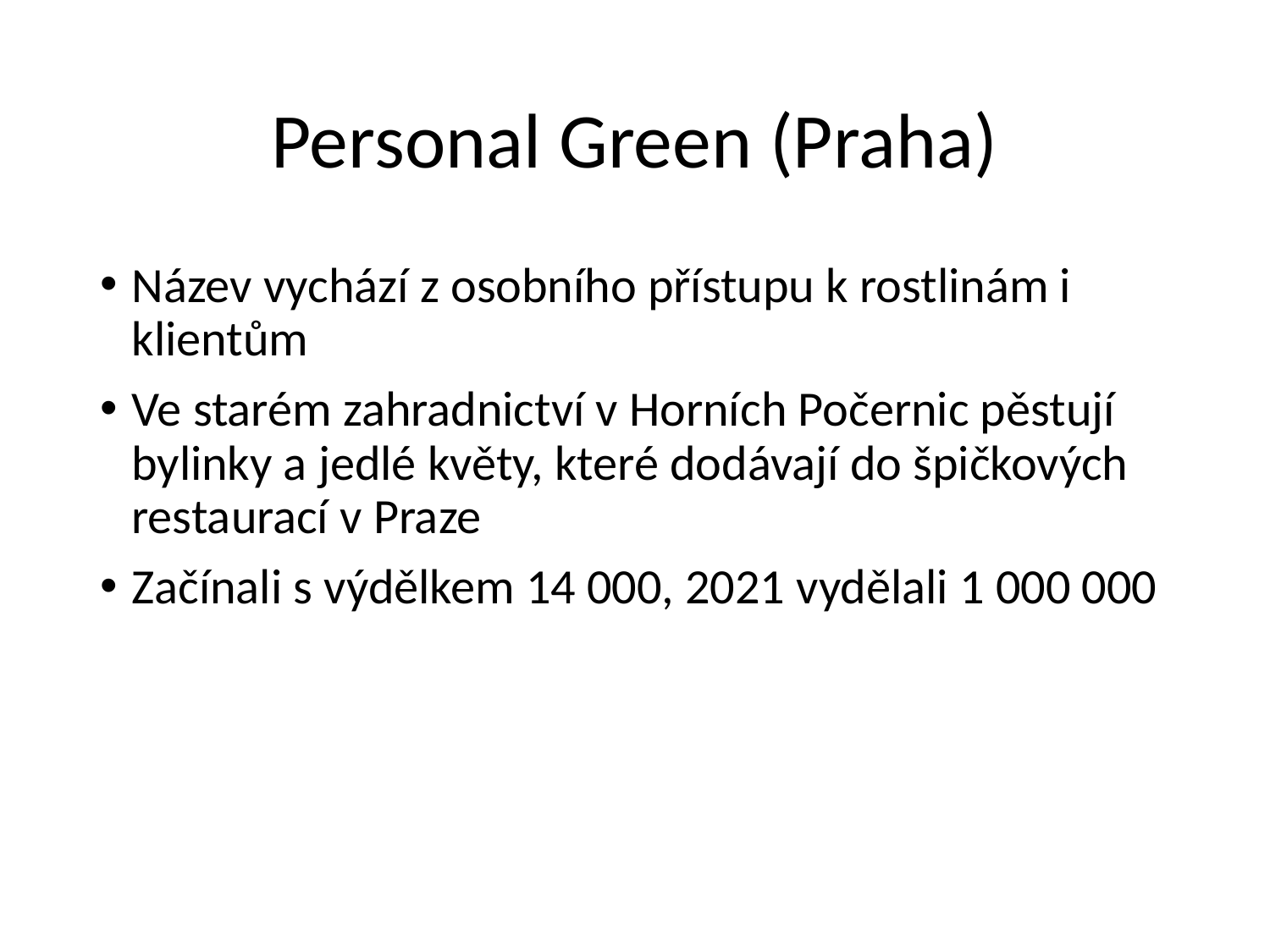

# Personal Green (Praha)
Název vychází z osobního přístupu k rostlinám i klientům
Ve starém zahradnictví v Horních Počernic pěstují bylinky a jedlé květy, které dodávají do špičkových restaurací v Praze
Začínali s výdělkem 14 000, 2021 vydělali 1 000 000